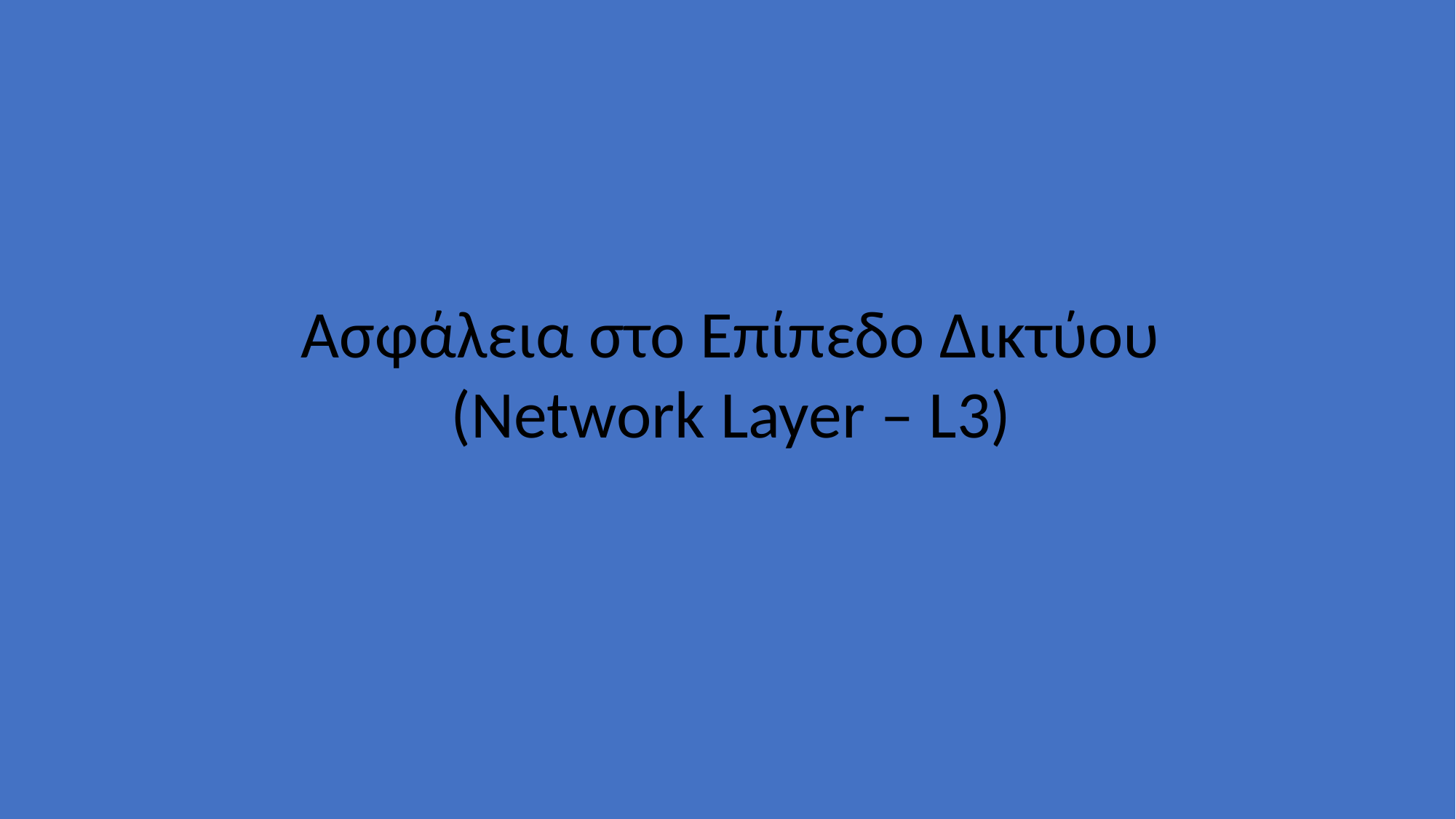

Ασφάλεια στο Επίπεδο Δικτύου (Network Layer – L3)